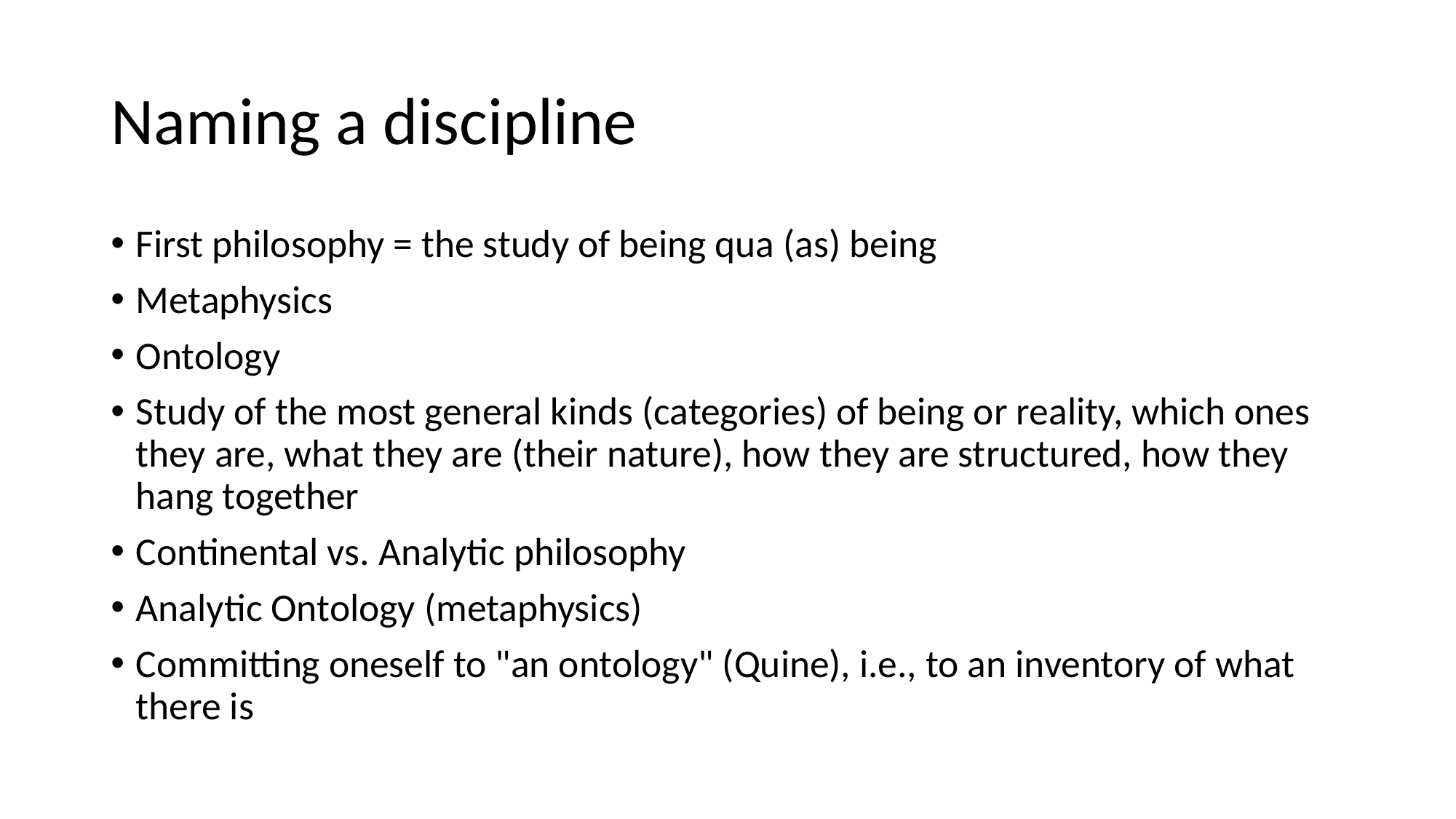

# Naming a discipline
First philosophy = the study of being qua (as) being
Metaphysics
Ontology
Study of the most general kinds (categories) of being or reality, which ones they are, what they are (their nature), how they are structured, how they hang together
Continental vs. Analytic philosophy
Analytic Ontology (metaphysics)
Committing oneself to "an ontology" (Quine), i.e., to an inventory of what there is